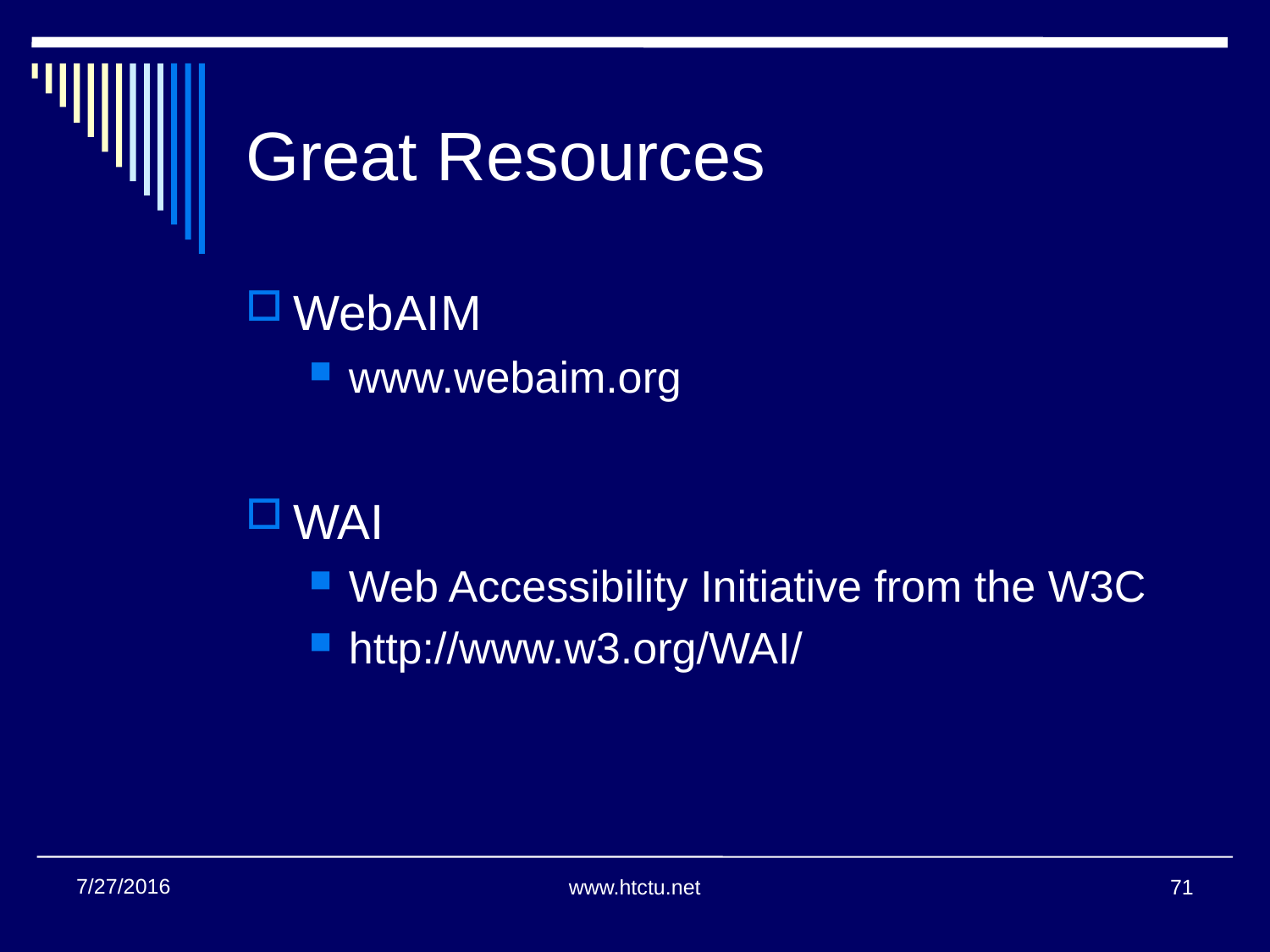

# Great Resources
WebAIM
www.webaim.org

WAI
Web Accessibility Initiative from the W3C
http://www.w3.org/WAI/
7/27/2016
www.htctu.net
71